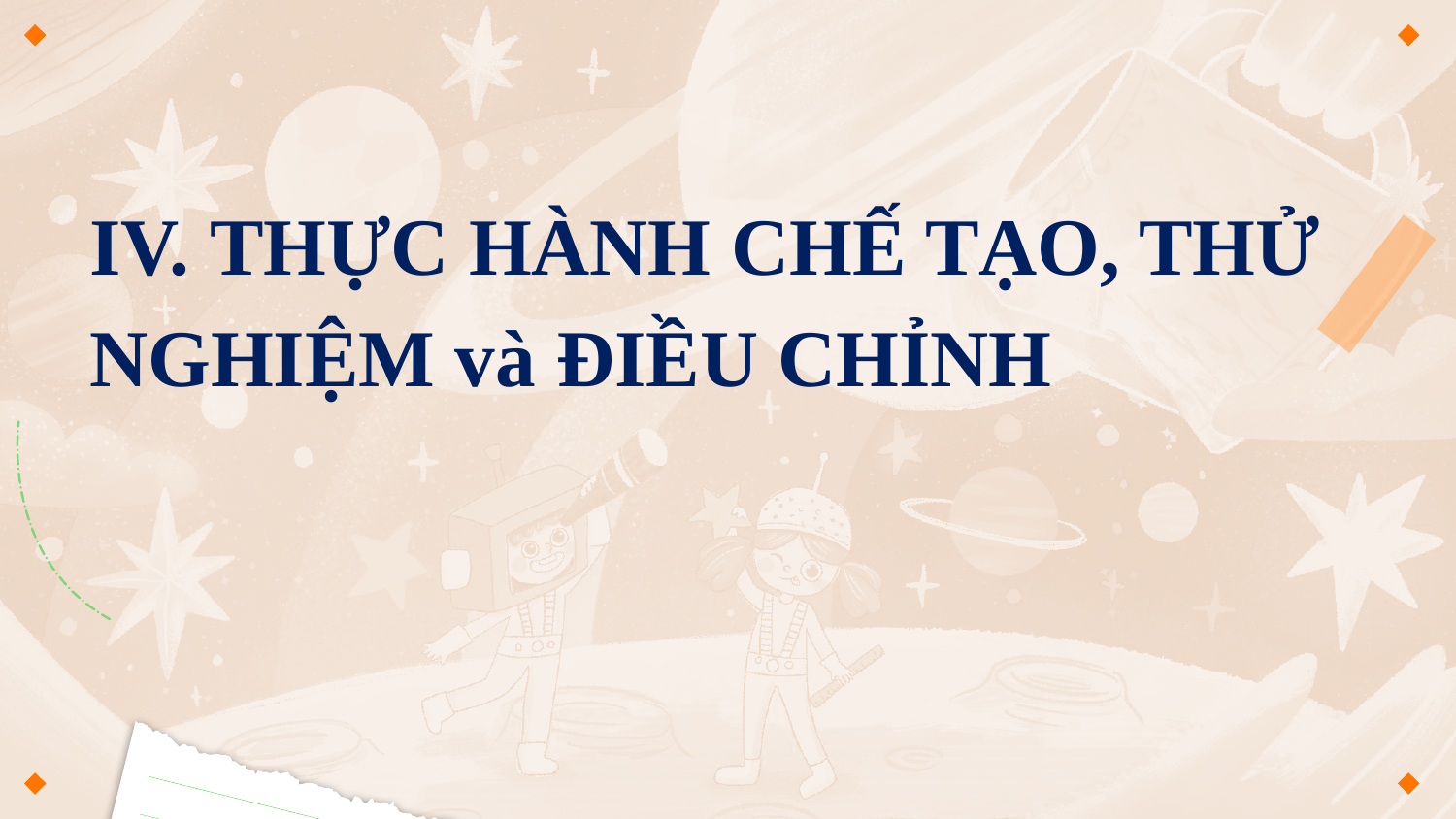

IV. THỰC HÀNH CHẾ TẠO, THỬ NGHIỆM và ĐIỀU CHỈNH